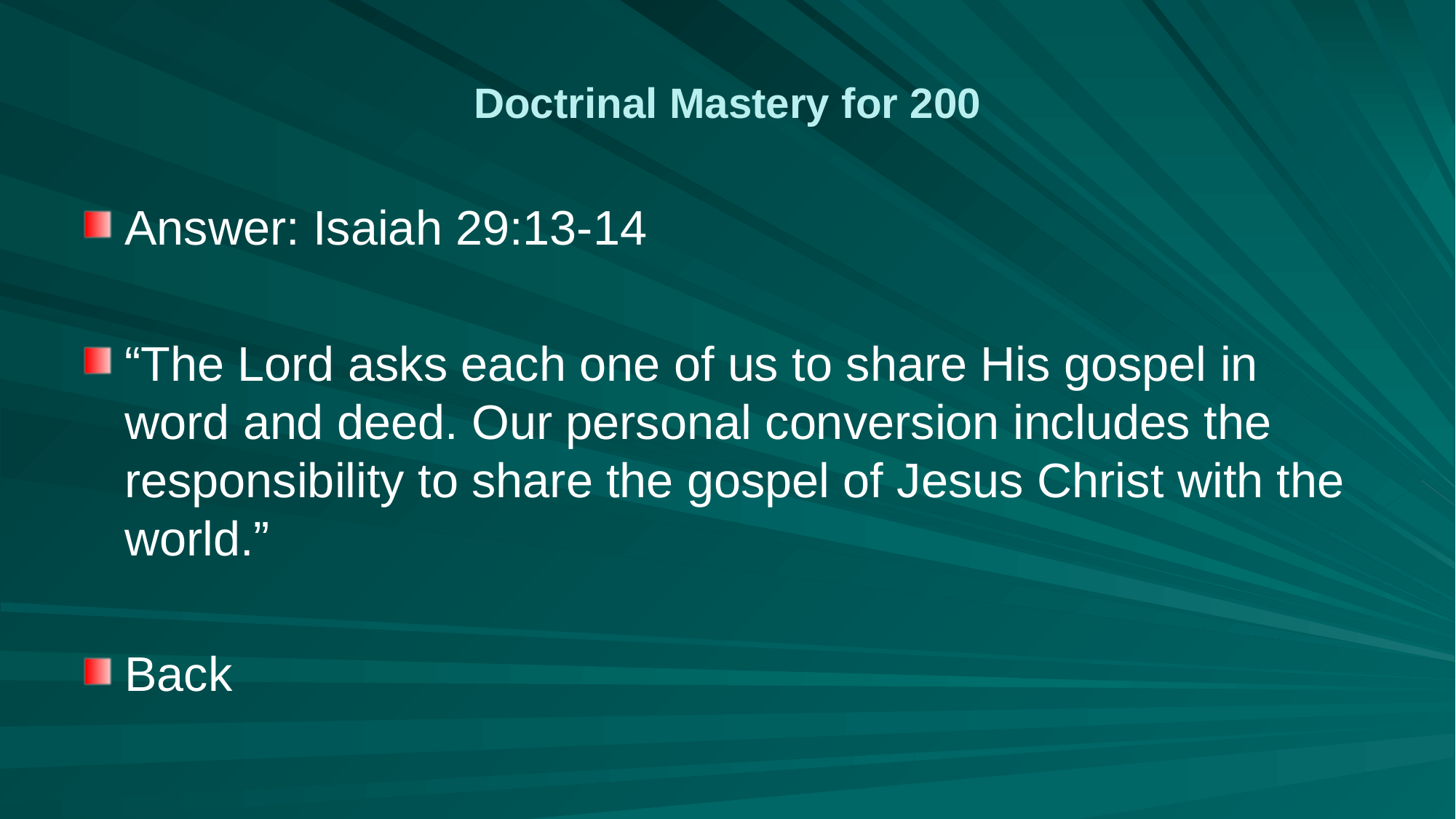

# Doctrinal Mastery for 200
Answer: Isaiah 29:13-14

“The Lord asks each one of us to share His gospel in word and deed. Our personal conversion includes the responsibility to share the gospel of Jesus Christ with the world.”

Back